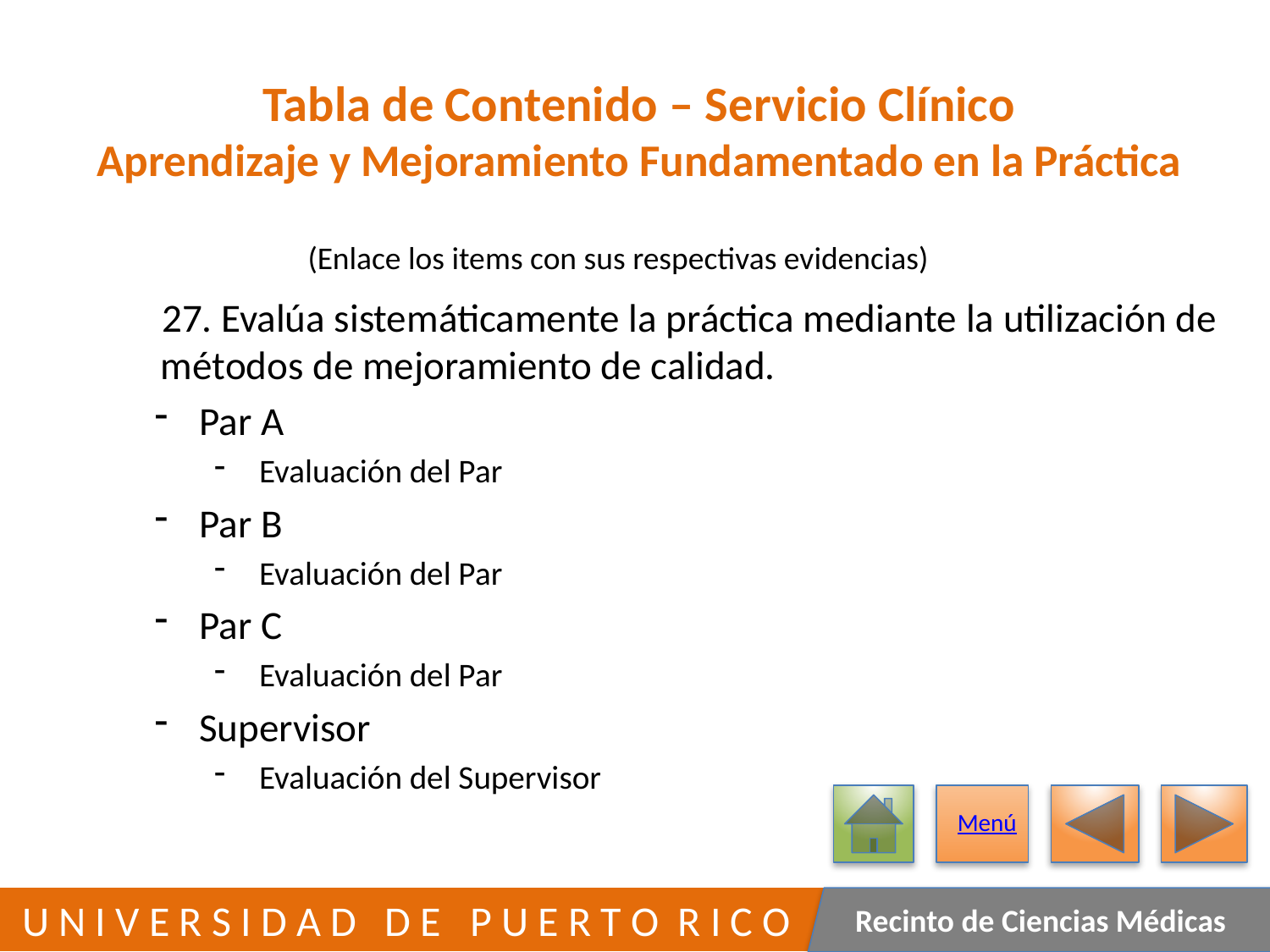

# Tabla de Contenido – Servicio Clínico Aprendizaje y Mejoramiento Fundamentado en la Práctica
(Enlace los items con sus respectivas evidencias)
	27. Evalúa sistemáticamente la práctica mediante la utilización de
             métodos de mejoramiento de calidad.
Par A
Evaluación del Par
Par B
Evaluación del Par
Par C
Evaluación del Par
Supervisor
Evaluación del Supervisor

Menú

159
 U N I V E R S I D A D   D E   P U E R T O  R I C O

Recinto de Ciencias Médicas